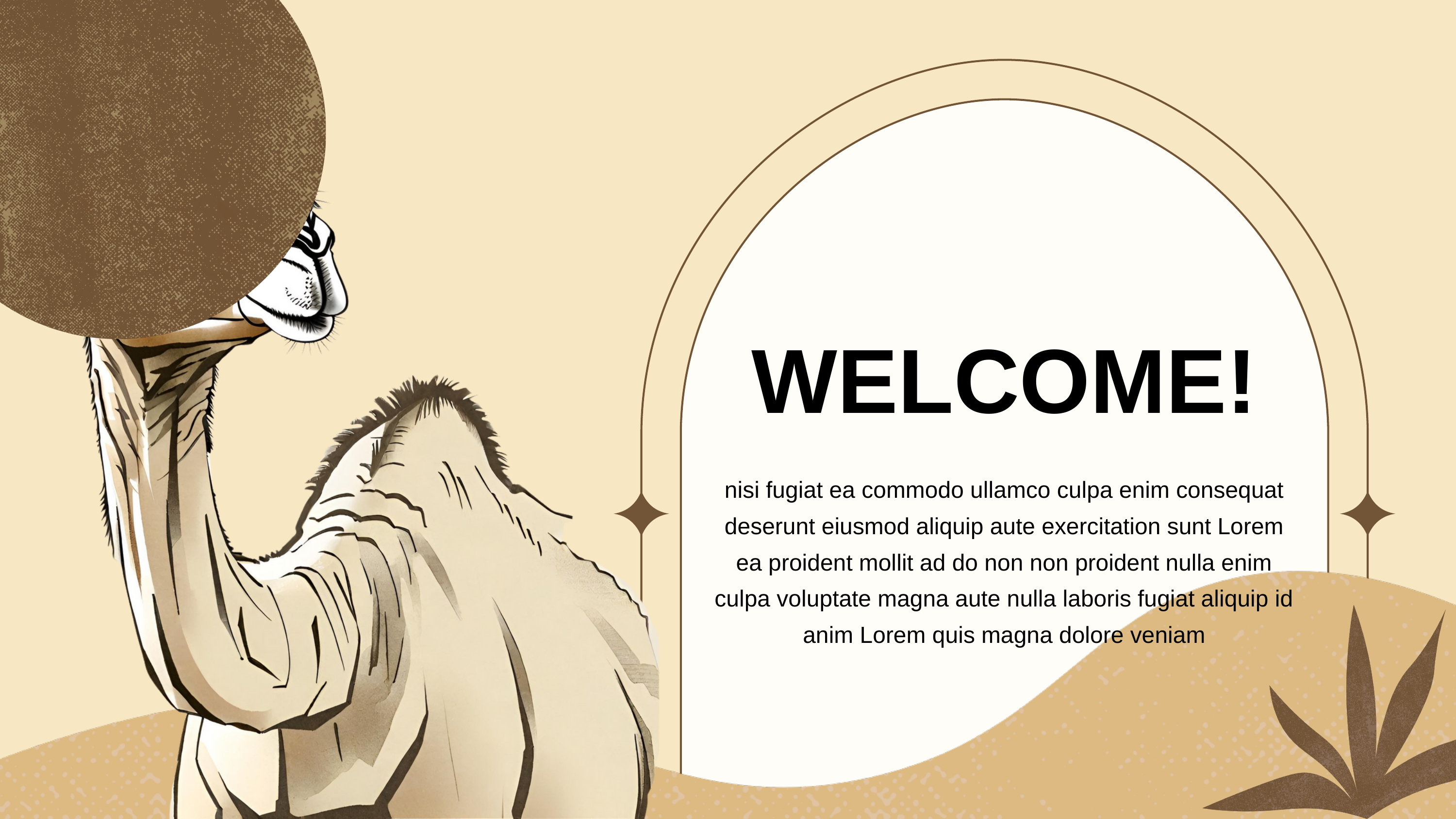

WELCOME!
nisi fugiat ea commodo ullamco culpa enim consequat deserunt eiusmod aliquip aute exercitation sunt Lorem ea proident mollit ad do non non proident nulla enim culpa voluptate magna aute nulla laboris fugiat aliquip id anim Lorem quis magna dolore veniam